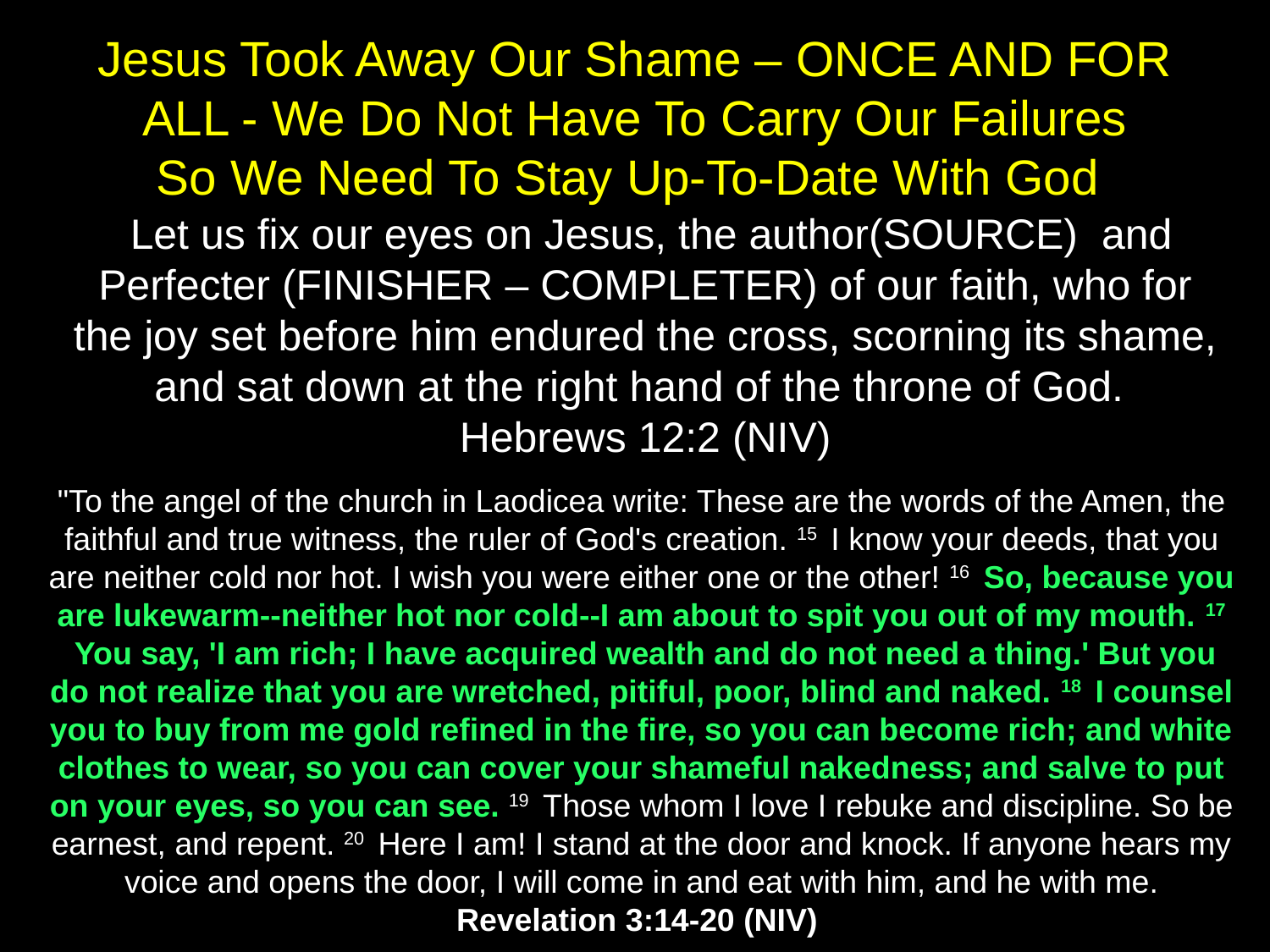

Jesus Took Away Our Shame – ONCE AND FOR ALL - We Do Not Have To Carry Our Failures
So We Need To Stay Up-To-Date With God
 Let us fix our eyes on Jesus, the author(SOURCE)  and Perfecter (FINISHER – COMPLETER) of our faith, who for the joy set before him endured the cross, scorning its shame, and sat down at the right hand of the throne of God.
Hebrews 12:2 (NIV)
"To the angel of the church in Laodicea write: These are the words of the Amen, the faithful and true witness, the ruler of God's creation. 15  I know your deeds, that you are neither cold nor hot. I wish you were either one or the other! 16  So, because you are lukewarm--neither hot nor cold--I am about to spit you out of my mouth. 17  You say, 'I am rich; I have acquired wealth and do not need a thing.' But you do not realize that you are wretched, pitiful, poor, blind and naked. 18  I counsel you to buy from me gold refined in the fire, so you can become rich; and white clothes to wear, so you can cover your shameful nakedness; and salve to put on your eyes, so you can see. 19  Those whom I love I rebuke and discipline. So be earnest, and repent. 20  Here I am! I stand at the door and knock. If anyone hears my voice and opens the door, I will come in and eat with him, and he with me. Revelation 3:14-20 (NIV)